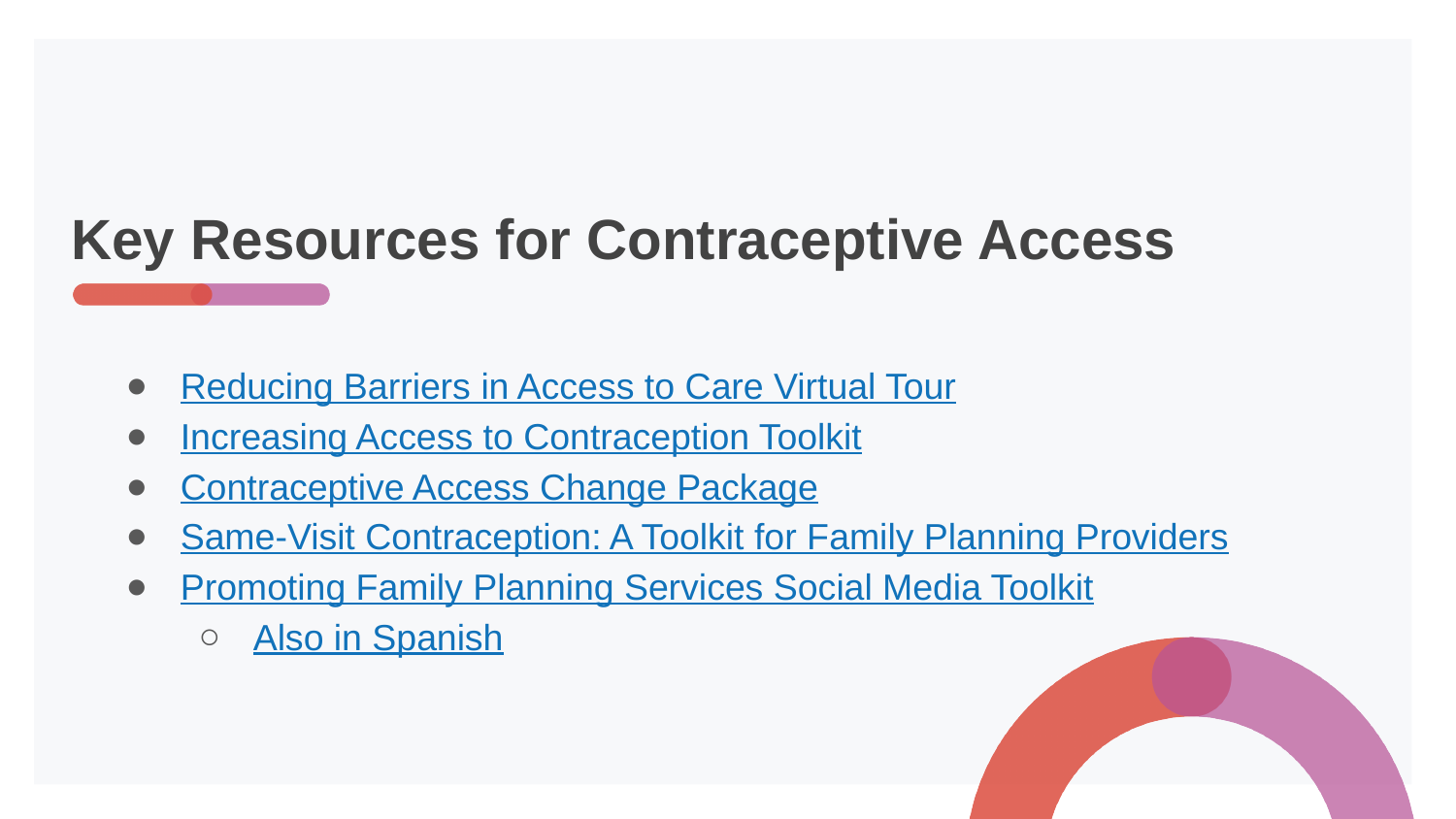

# Key Resources for Contraceptive Access
Reducing Barriers in Access to Care Virtual Tour
Increasing Access to Contraception Toolkit
Contraceptive Access Change Package
Same-Visit Contraception: A Toolkit for Family Planning Providers
Promoting Family Planning Services Social Media Toolkit
Also in Spanish